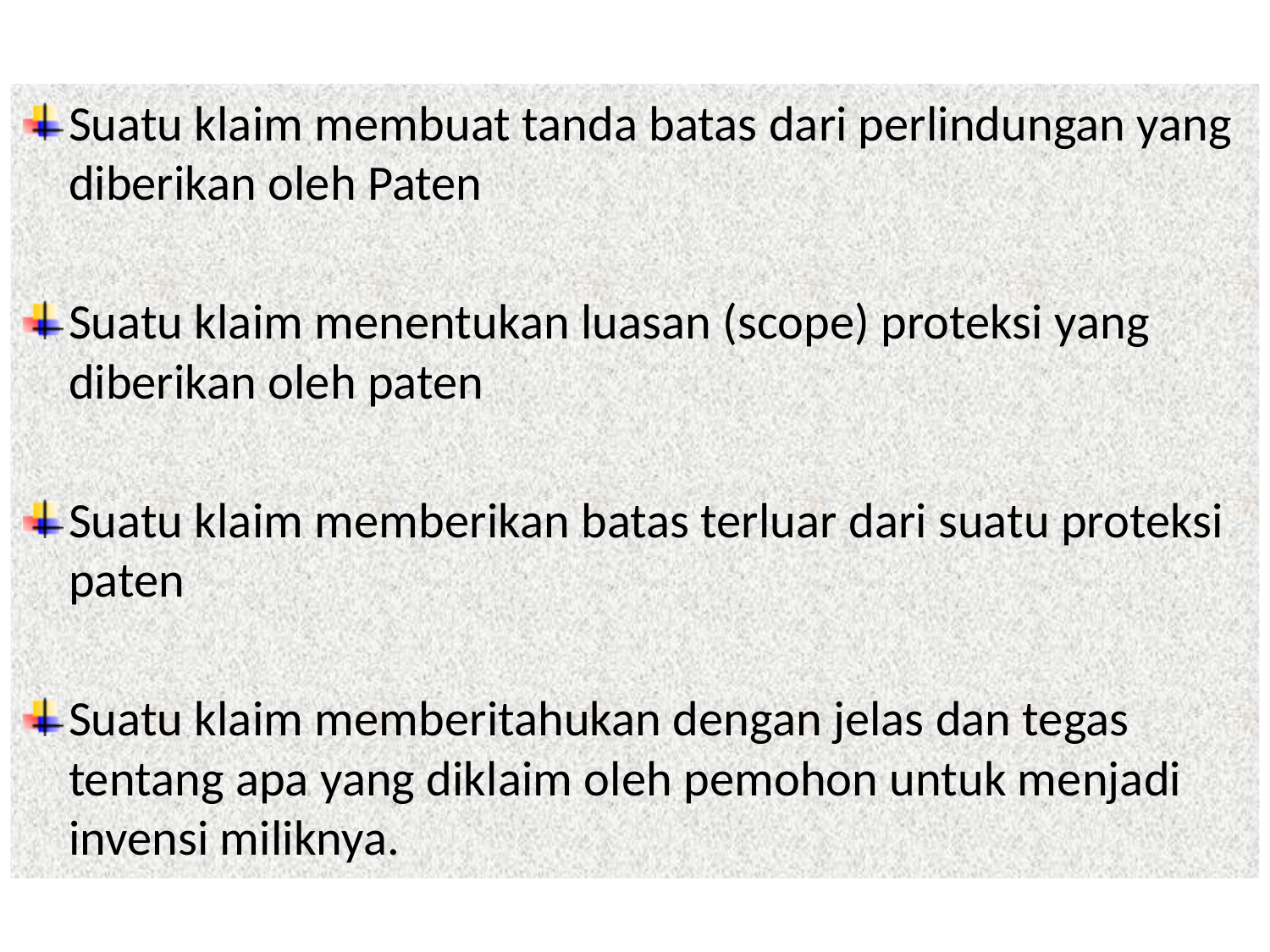

Suatu klaim membuat tanda batas dari perlindungan yang diberikan oleh Paten

Suatu klaim menentukan luasan (scope) proteksi yang diberikan oleh paten

Suatu klaim memberikan batas terluar dari suatu proteksi paten

Suatu klaim memberitahukan dengan jelas dan tegas tentang apa yang diklaim oleh pemohon untuk menjadi invensi miliknya.